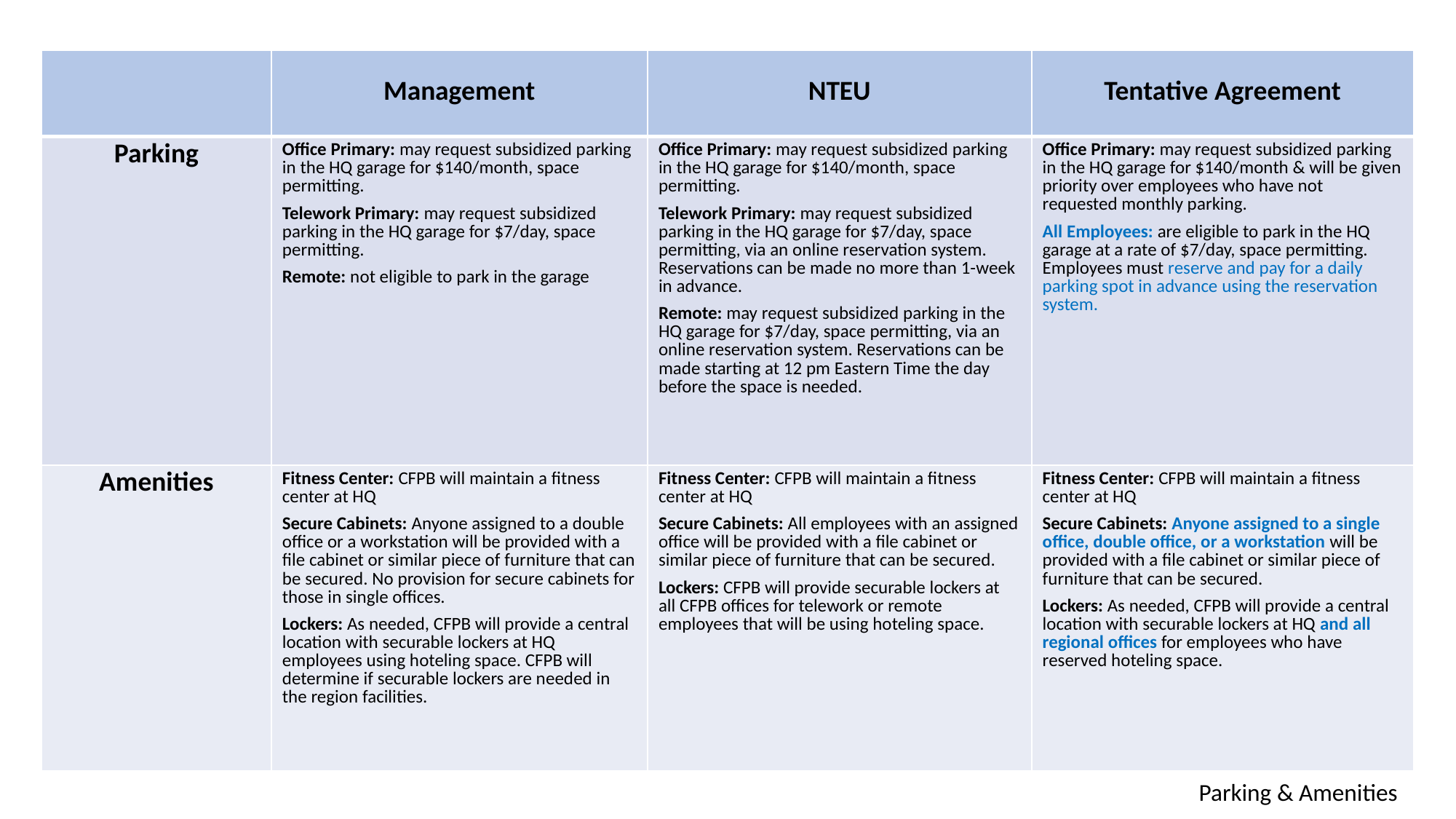

|  | Management | NTEU | Tentative Agreement |
| --- | --- | --- | --- |
| Parking | Office Primary: may request subsidized parking in the HQ garage for $140/month, space permitting. Telework Primary: may request subsidized parking in the HQ garage for $7/day, space permitting. Remote: not eligible to park in the garage | Office Primary: may request subsidized parking in the HQ garage for $140/month, space permitting. Telework Primary: may request subsidized parking in the HQ garage for $7/day, space permitting, via an online reservation system. Reservations can be made no more than 1-week in advance. Remote: may request subsidized parking in the HQ garage for $7/day, space permitting, via an online reservation system. Reservations can be made starting at 12 pm Eastern Time the day before the space is needed. | Office Primary: may request subsidized parking in the HQ garage for $140/month & will be given priority over employees who have not requested monthly parking. All Employees: are eligible to park in the HQ garage at a rate of $7/day, space permitting. Employees must reserve and pay for a daily parking spot in advance using the reservation system. |
| Amenities | Fitness Center: CFPB will maintain a fitness center at HQ Secure Cabinets: Anyone assigned to a double office or a workstation will be provided with a file cabinet or similar piece of furniture that can be secured. No provision for secure cabinets for those in single offices. Lockers: As needed, CFPB will provide a central location with securable lockers at HQ employees using hoteling space. CFPB will determine if securable lockers are needed in the region facilities. | Fitness Center: CFPB will maintain a fitness center at HQ Secure Cabinets: All employees with an assigned office will be provided with a file cabinet or similar piece of furniture that can be secured. Lockers: CFPB will provide securable lockers at all CFPB offices for telework or remote employees that will be using hoteling space. | Fitness Center: CFPB will maintain a fitness center at HQ Secure Cabinets: Anyone assigned to a single office, double office, or a workstation will be provided with a file cabinet or similar piece of furniture that can be secured. Lockers: As needed, CFPB will provide a central location with securable lockers at HQ and all regional offices for employees who have reserved hoteling space. |
Parking & Amenities